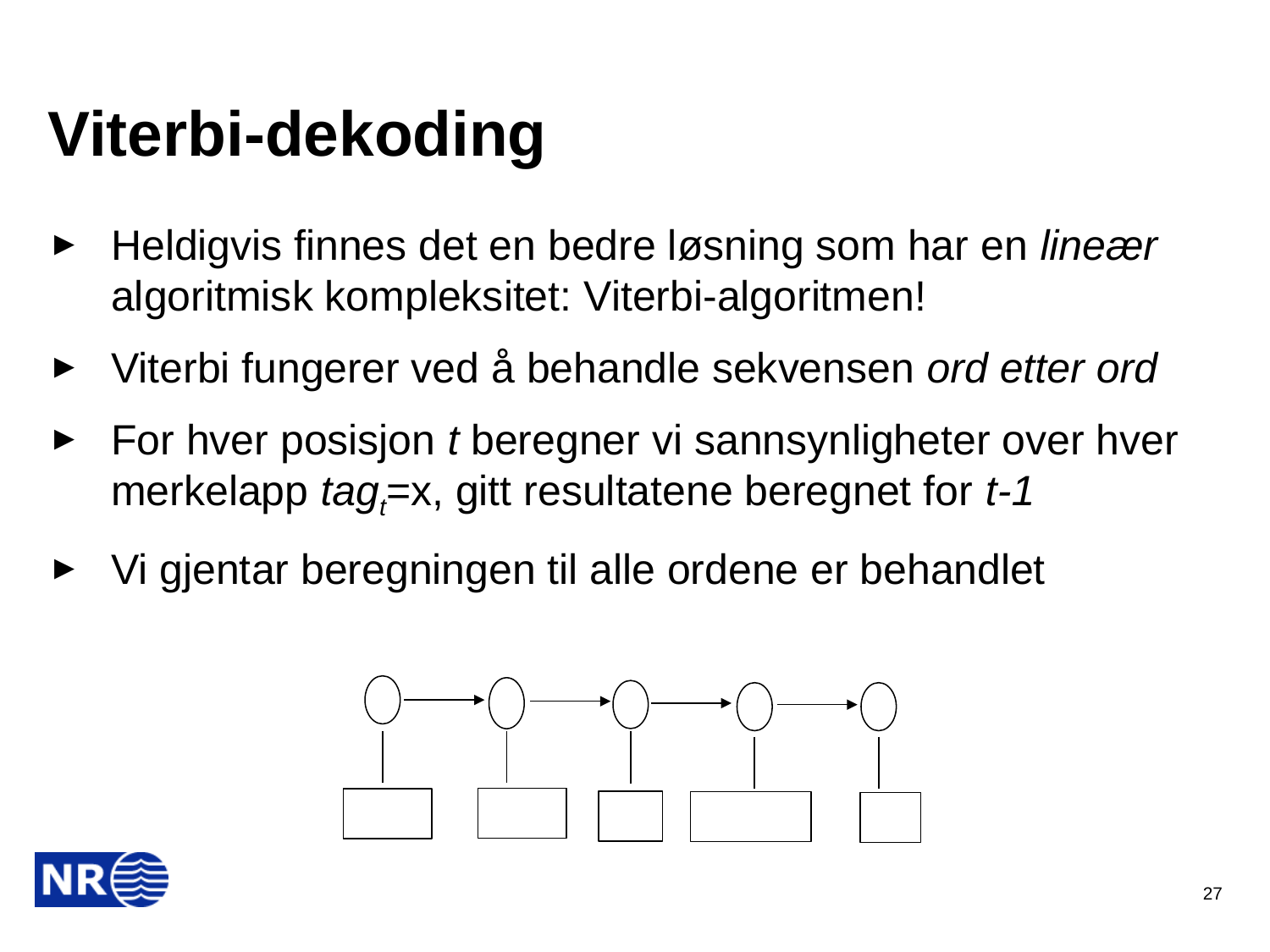

# Viterbi-dekoding
Heldigvis finnes det en bedre løsning som har en lineær algoritmisk kompleksitet: Viterbi-algoritmen!
Viterbi fungerer ved å behandle sekvensen ord etter ord
For hver posisjon t beregner vi sannsynligheter over hver merkelapp tagt=x, gitt resultatene beregnet for t-1
Vi gjentar beregningen til alle ordene er behandlet

27